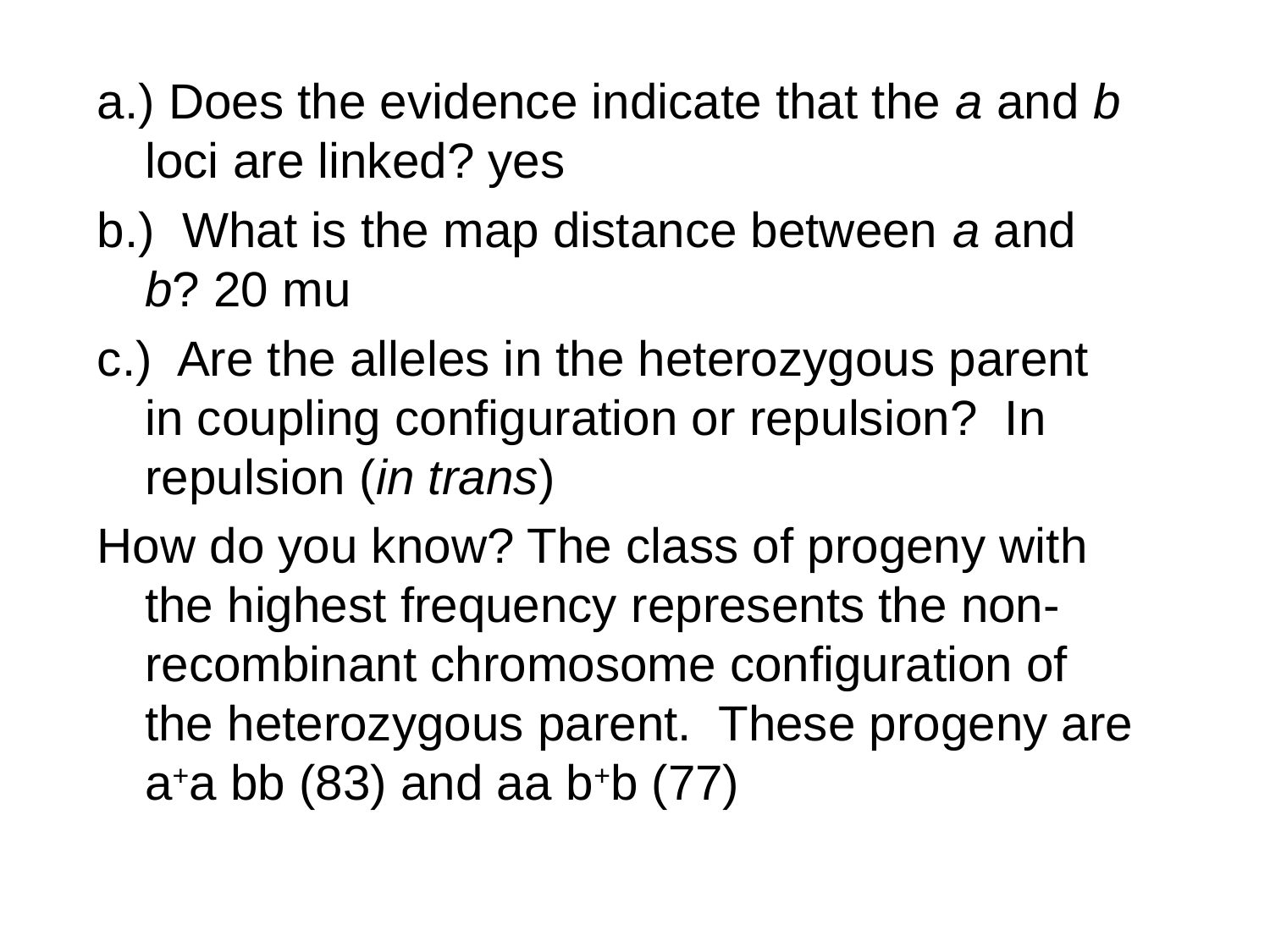

a.) Does the evidence indicate that the a and b loci are linked? yes
b.)  What is the map distance between a and b? 20 mu
c.)  Are the alleles in the heterozygous parent in coupling configuration or repulsion?  In repulsion (in trans)
How do you know? The class of progeny with the highest frequency represents the non-recombinant chromosome configuration of the heterozygous parent.  These progeny are a+a bb (83) and aa b+b (77)